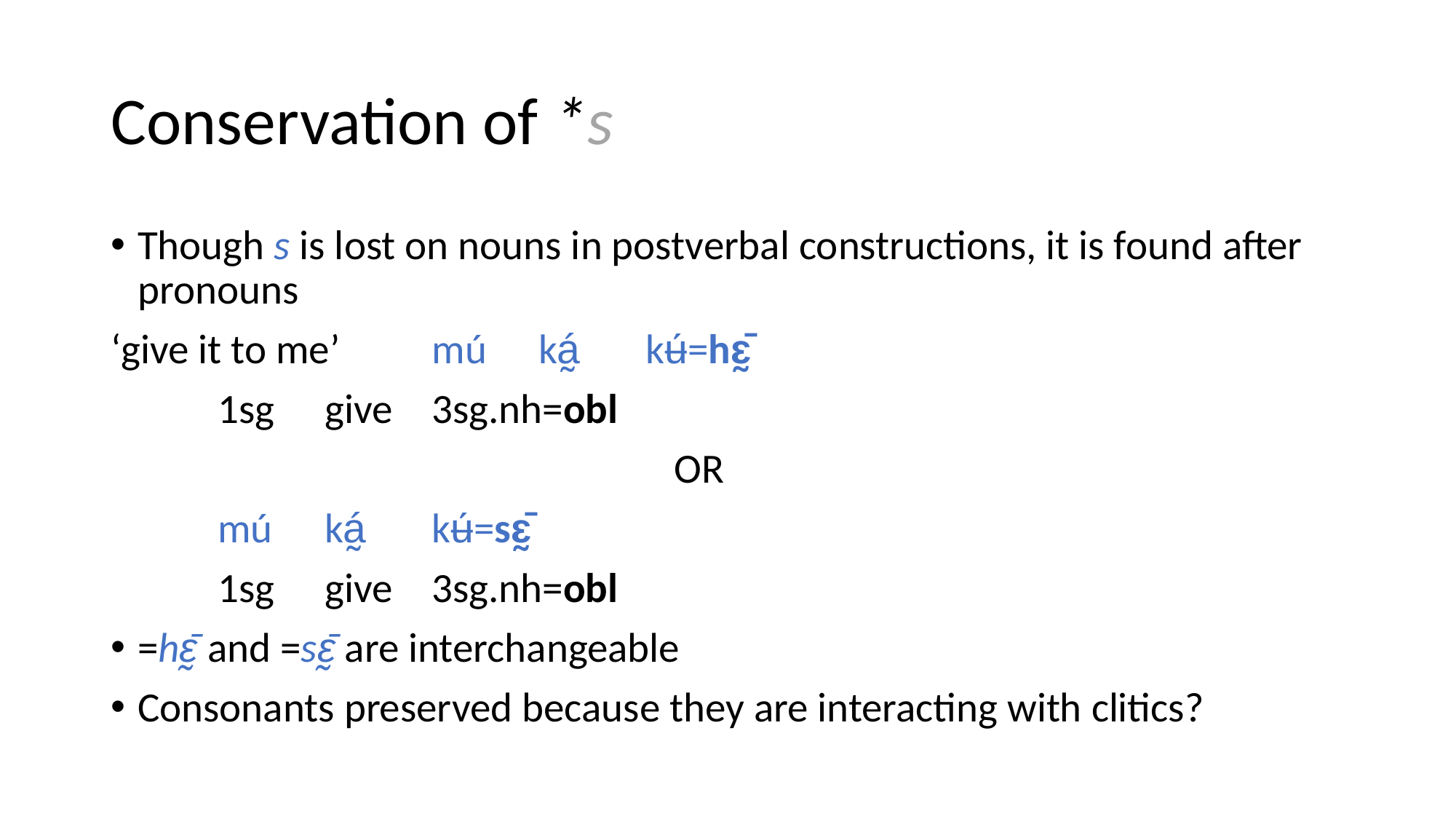

# Conservation of *s
Though s is lost on nouns in postverbal constructions, it is found after pronouns
‘give it to me’	mú	ká̰	kʉ́=hɛ̰̄
	1sg	give	3sg.nh=obl
OR
	mú	ká̰	kʉ́=sɛ̰̄
	1sg	give	3sg.nh=obl
=hɛ̰̄ and =sɛ̰̄ are interchangeable
Consonants preserved because they are interacting with clitics?